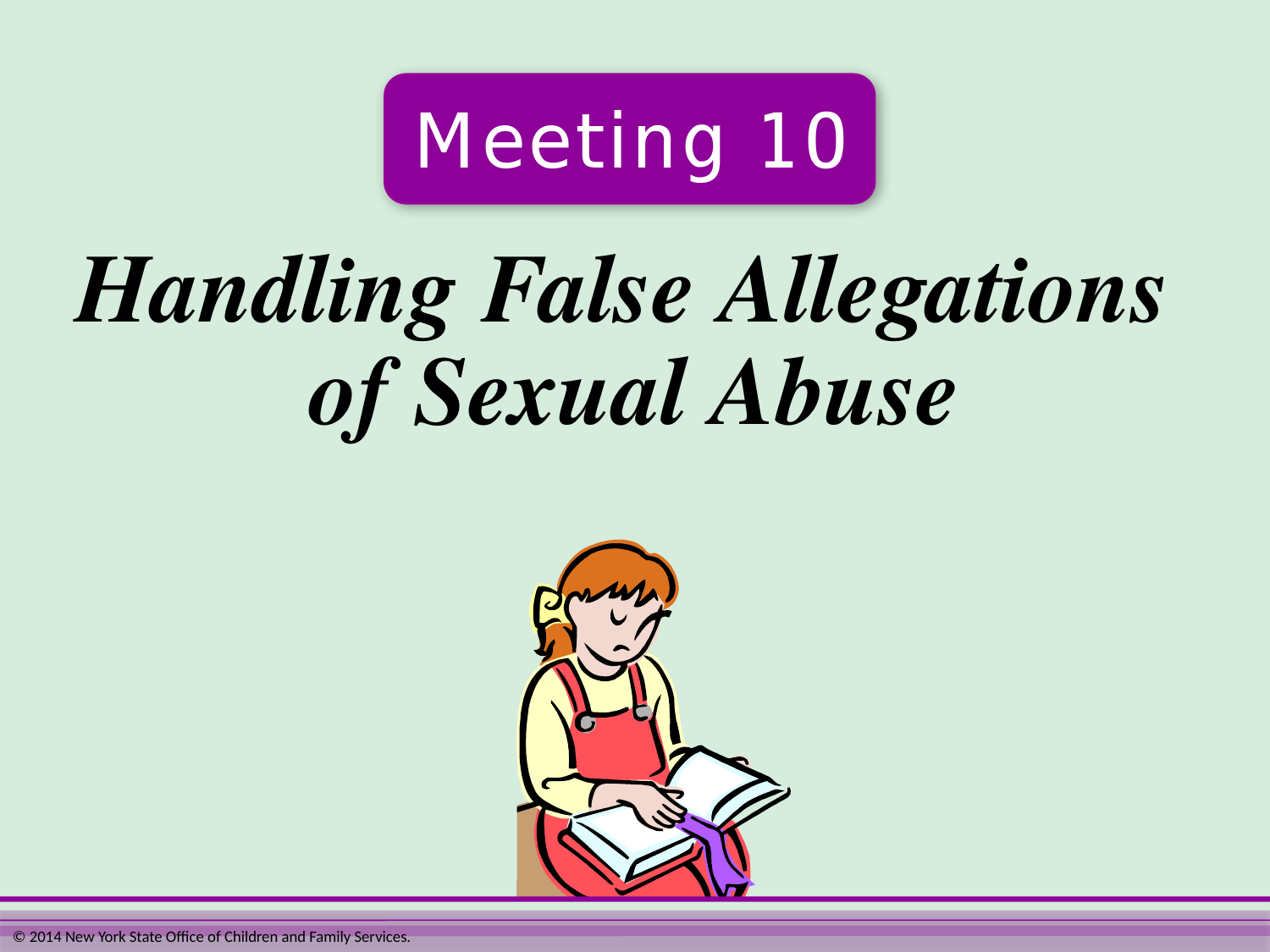

Meeting 10
Handling False Allegations
of Sexual Abuse

© 2014 New York State Office of Children and Family Services.